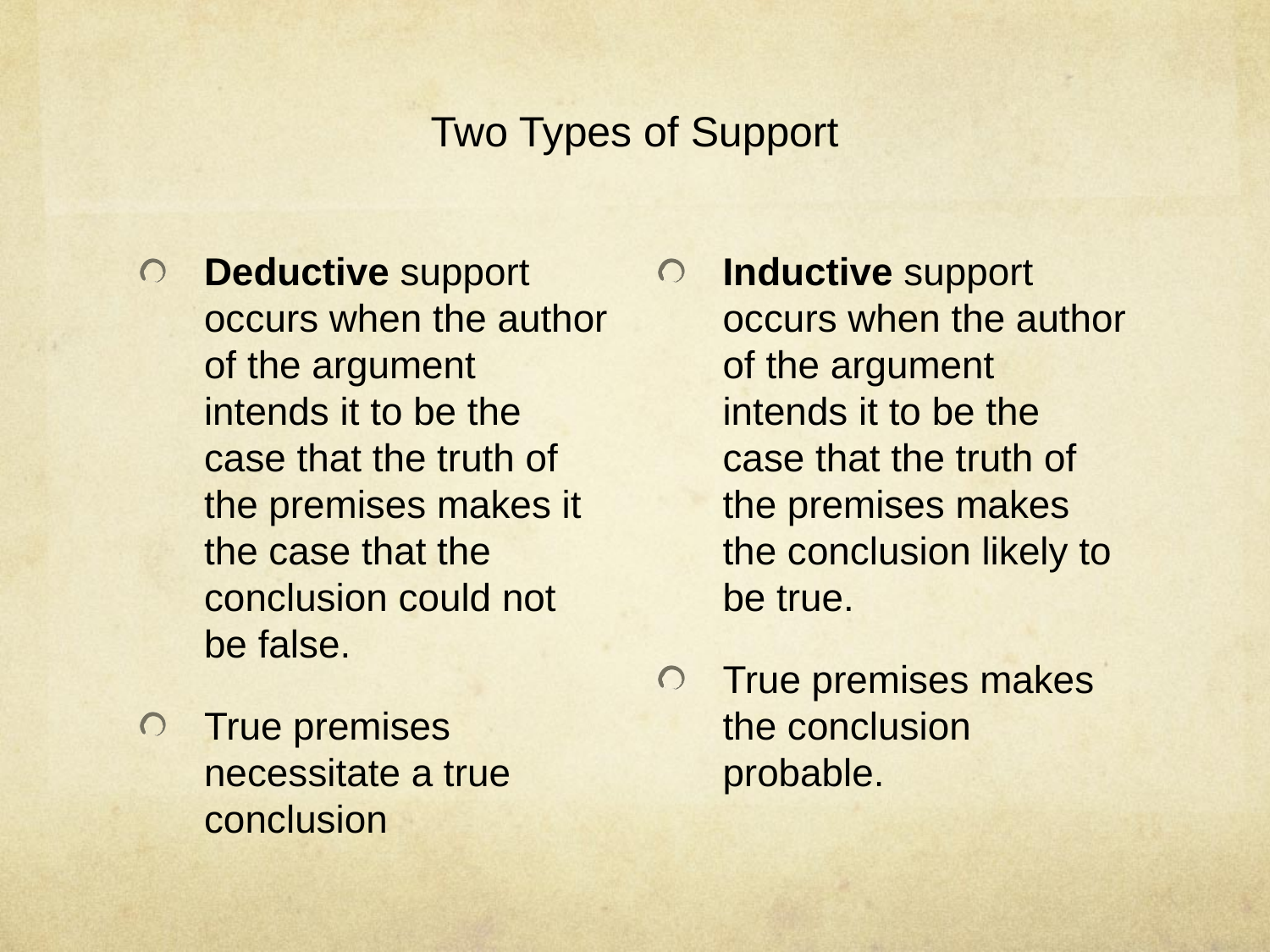

# Two Types of Support
Deductive support occurs when the author of the argument intends it to be the case that the truth of the premises makes it the case that the conclusion could not be false.
True premises necessitate a true conclusion
Inductive support occurs when the author of the argument intends it to be the case that the truth of the premises makes the conclusion likely to be true.
True premises makes the conclusion probable.